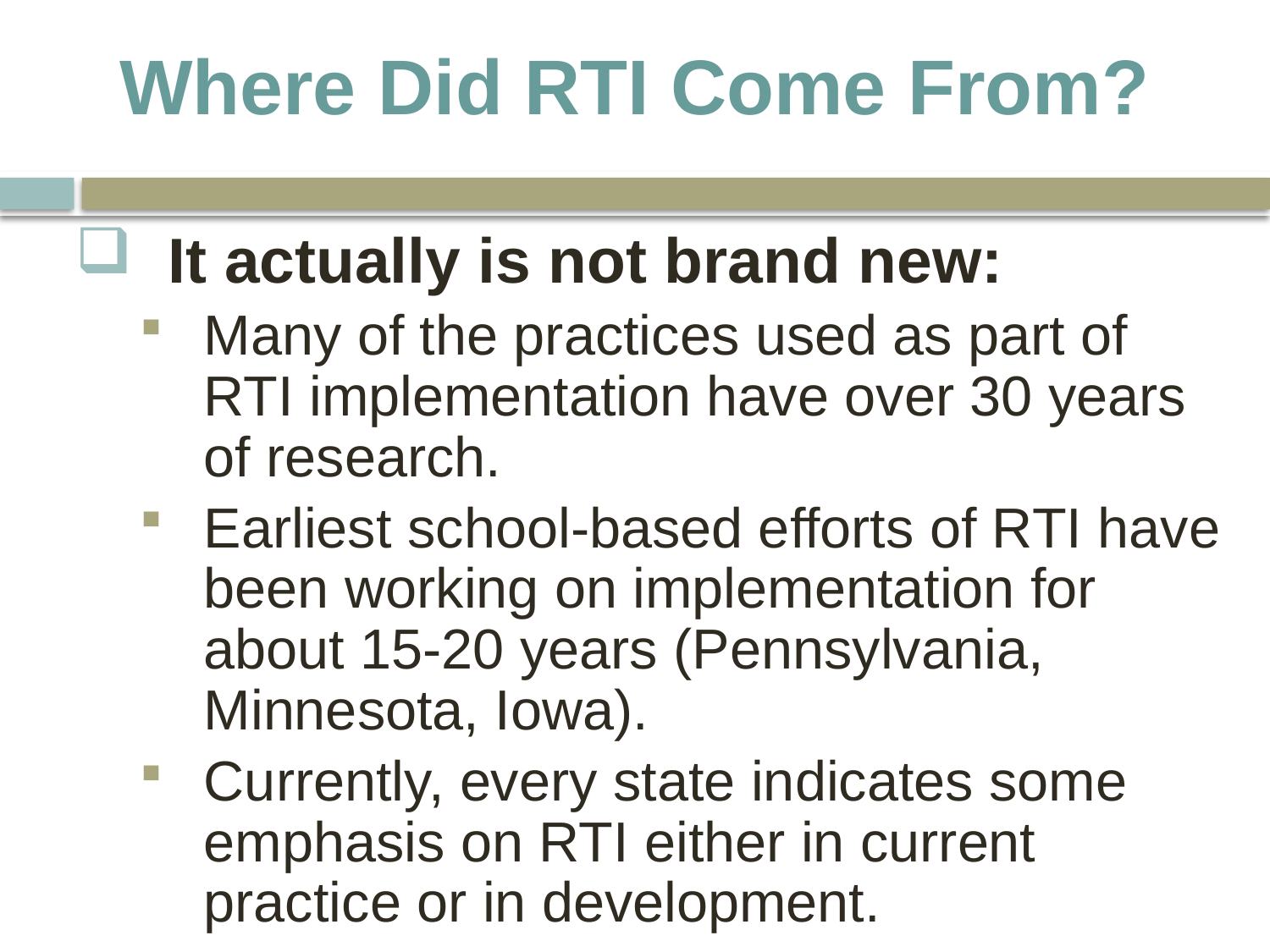

# Where Did RTI Come From?
  It actually is not brand new:
Many of the practices used as part of RTI implementation have over 30 years of research.
Earliest school-based efforts of RTI have been working on implementation for about 15-20 years (Pennsylvania, Minnesota, Iowa).
Currently, every state indicates some emphasis on RTI either in current practice or in development.